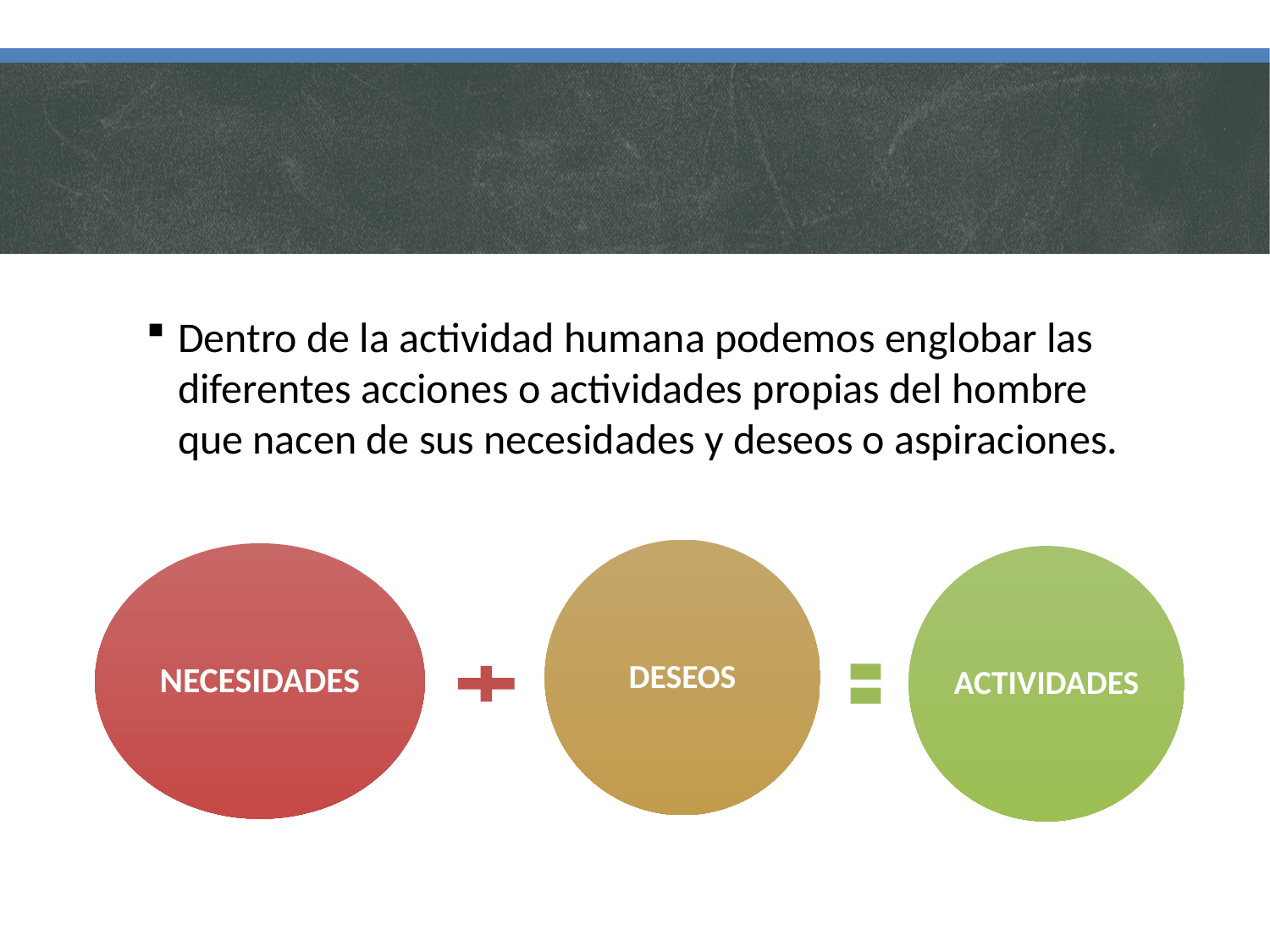

#
Dentro de la actividad humana podemos englobar las diferentes acciones o actividades propias del hombre que nacen de sus necesidades y deseos o aspiraciones.
NECESIDADES

DESEOS

ACTIVIDADES